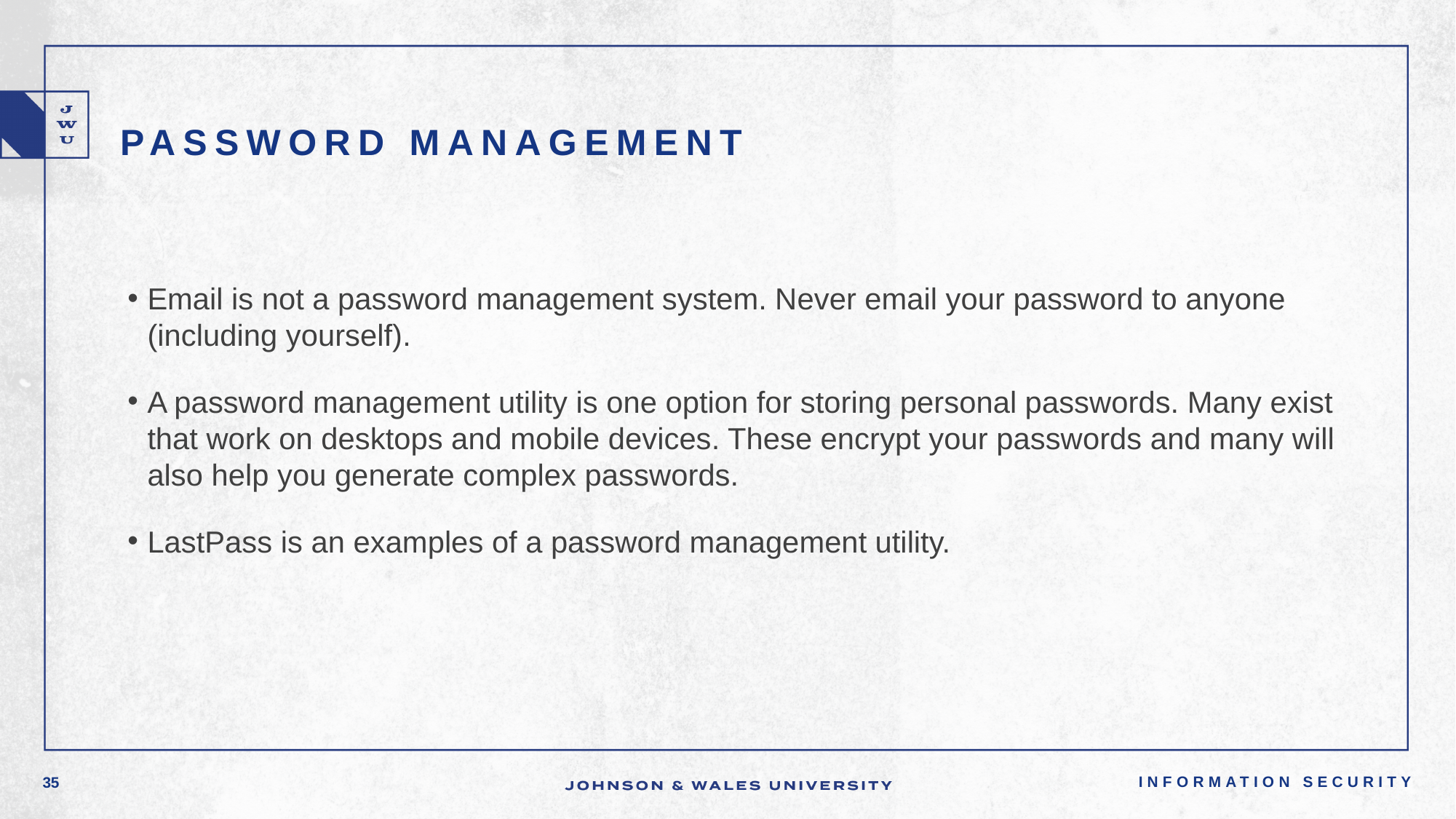

# Password Management
Email is not a password management system. Never email your password to anyone (including yourself).
A password management utility is one option for storing personal passwords. Many exist that work on desktops and mobile devices. These encrypt your passwords and many will also help you generate complex passwords.
LastPass is an examples of a password management utility.

Information Security
35